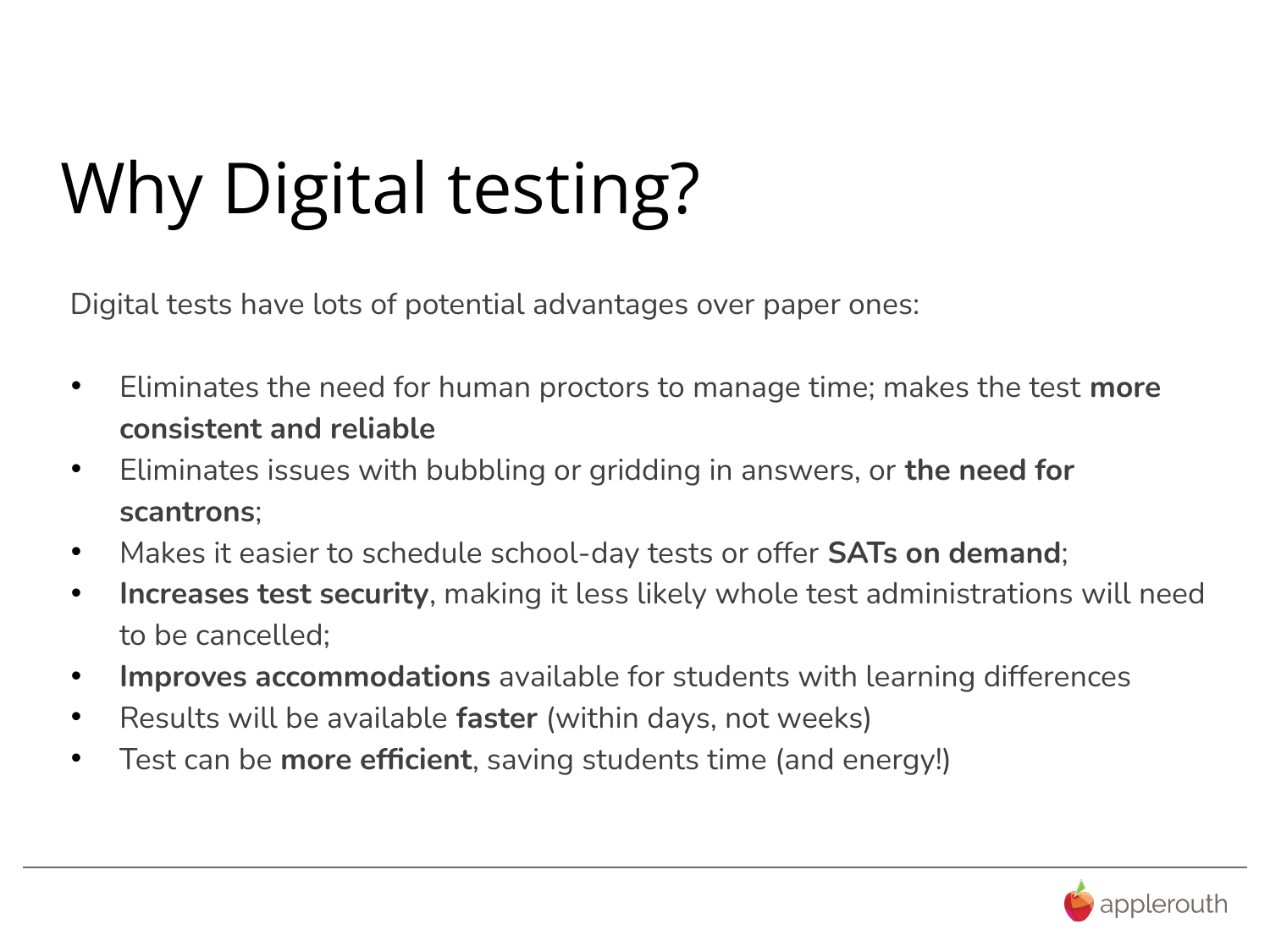

# Why Digital testing?
Digital tests have lots of potential advantages over paper ones:

Eliminates the need for human proctors to manage time; makes the test more consistent and reliable
Eliminates issues with bubbling or gridding in answers, or the need for scantrons;
Makes it easier to schedule school-day tests or offer SATs on demand;
Increases test security, making it less likely whole test administrations will need to be cancelled;
Improves accommodations available for students with learning differences
Results will be available faster (within days, not weeks)
Test can be more efficient, saving students time (and energy!)